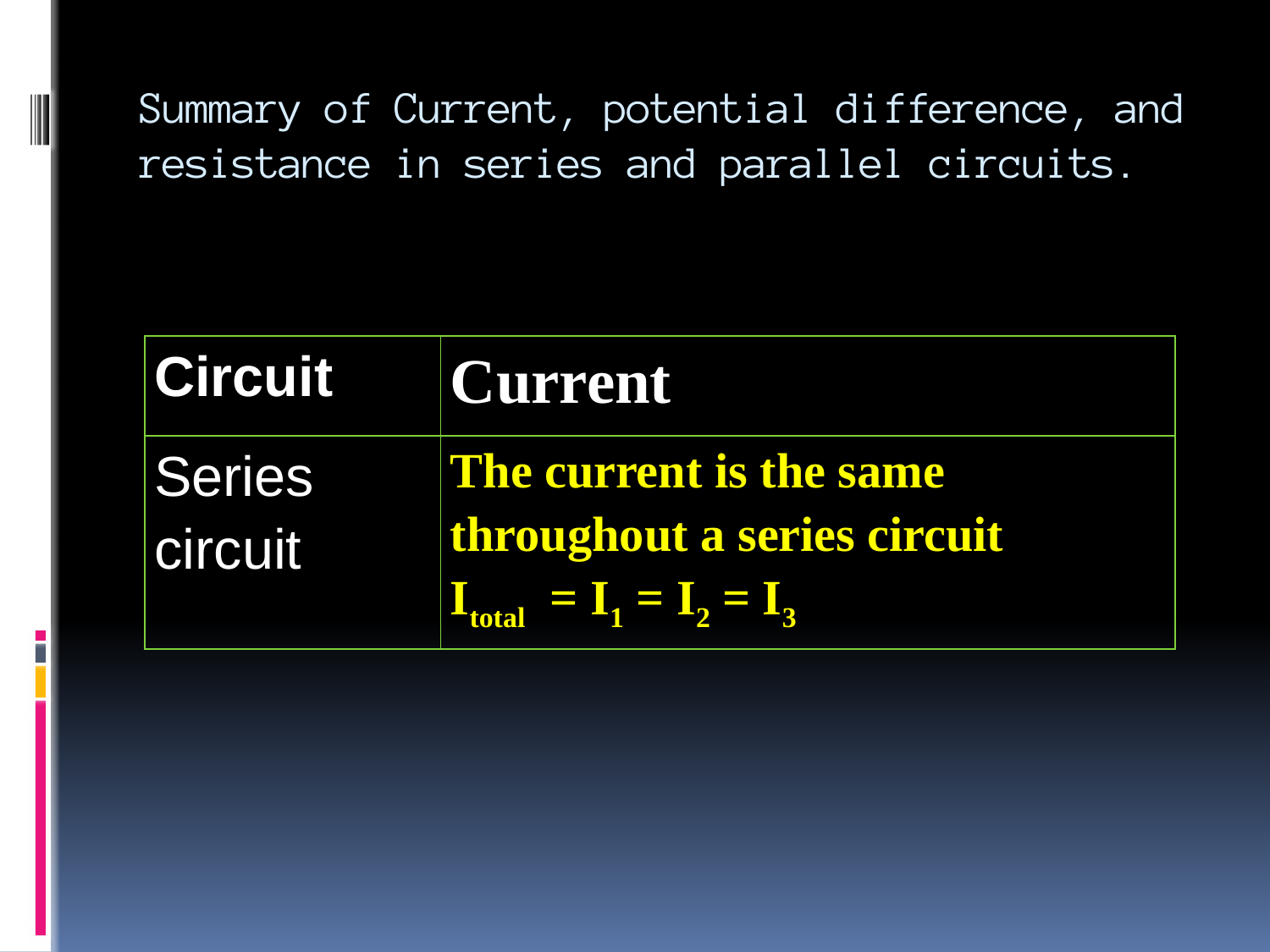

# Summary of Current, potential difference, and resistance in series and parallel circuits.
| Circuit | Current |
| --- | --- |
| Series circuit | The current is the same throughout a series circuit Itotal = I1 = I2 = I3 |